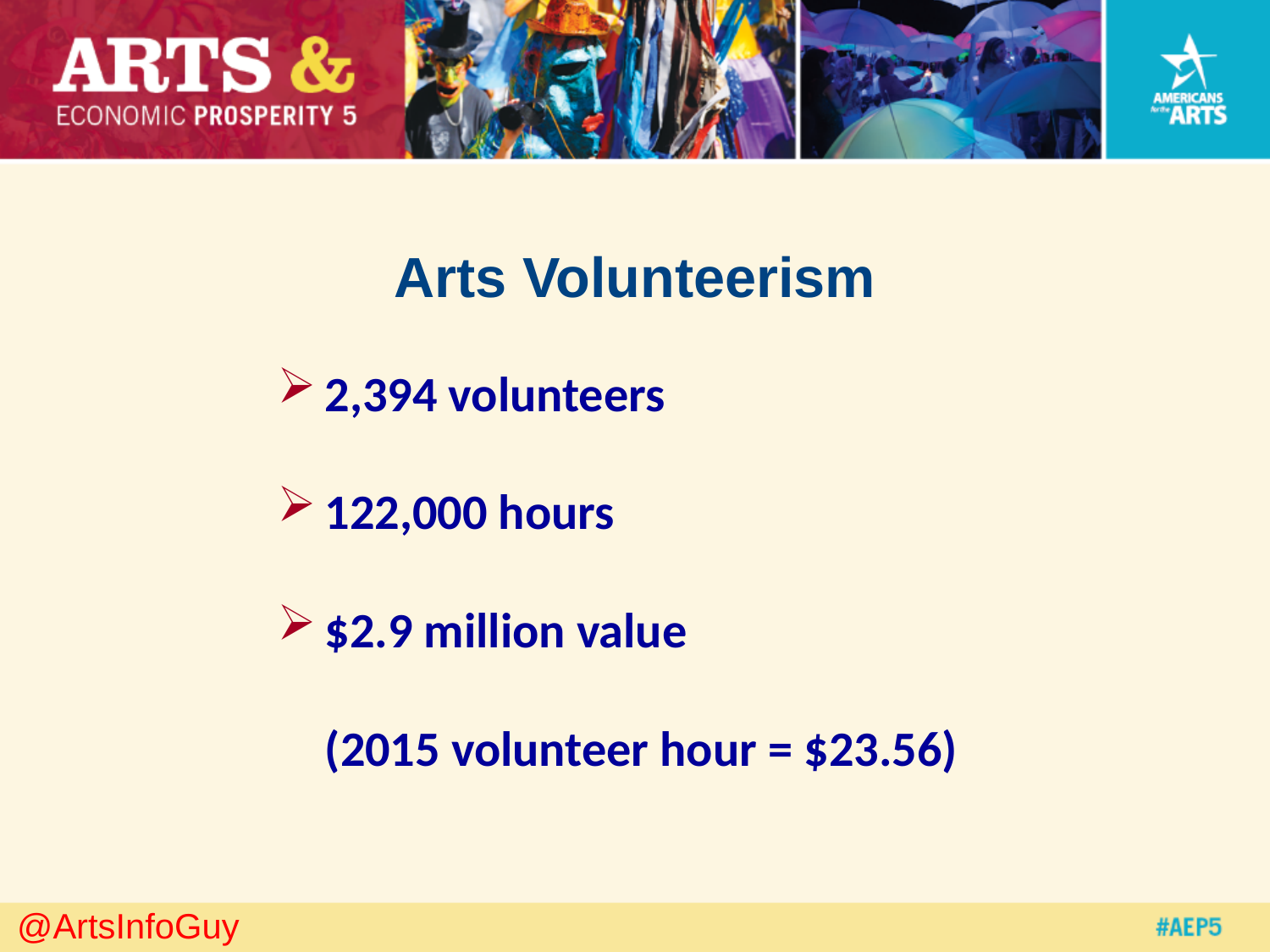

# Arts Volunteerism
2,394 volunteers

122,000 hours

$2.9 million value

	(2015 volunteer hour = $23.56)

@ArtsInfoGuy